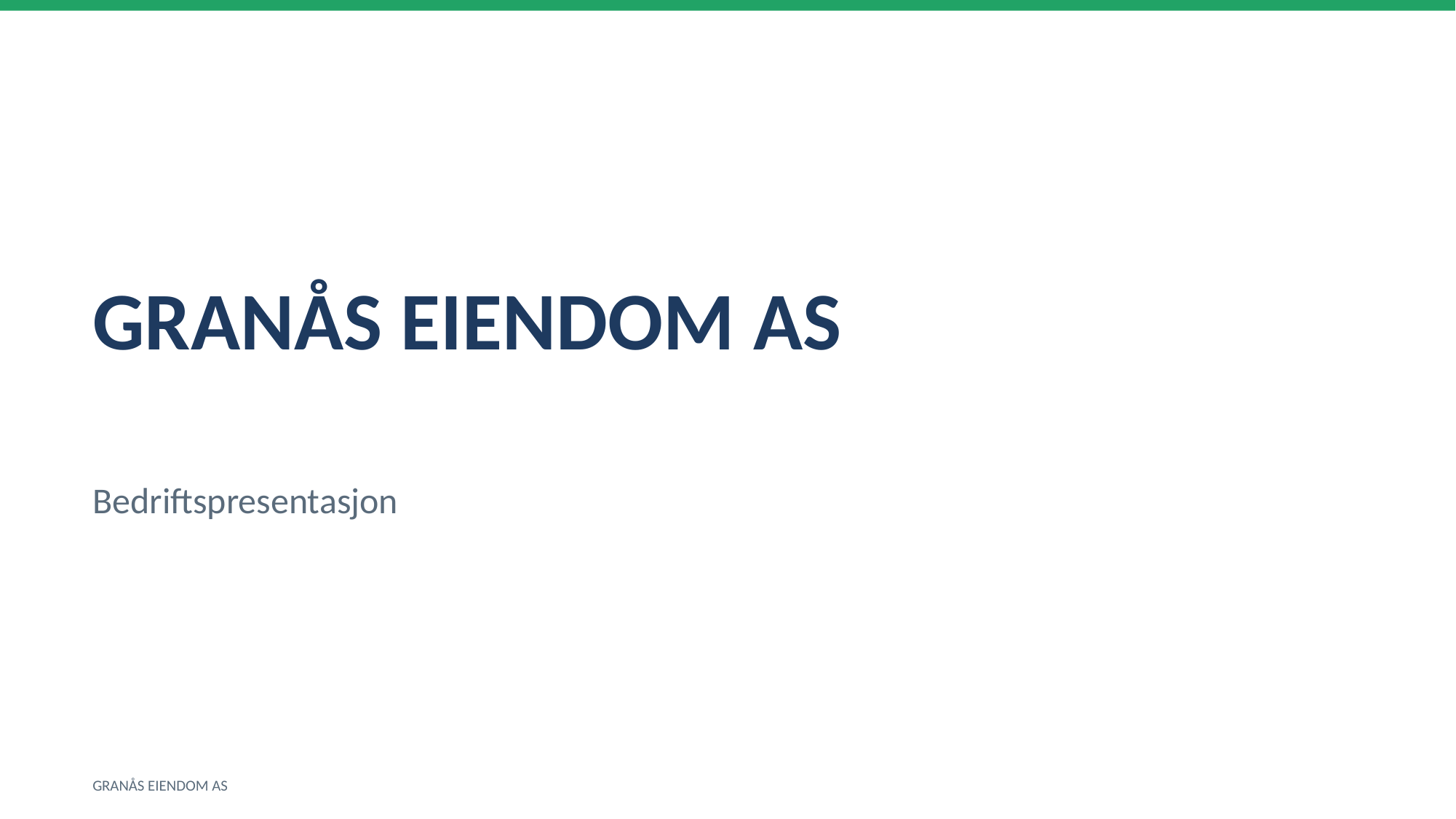

GRANÅS EIENDOM AS
Bedriftspresentasjon
GRANÅS EIENDOM AS